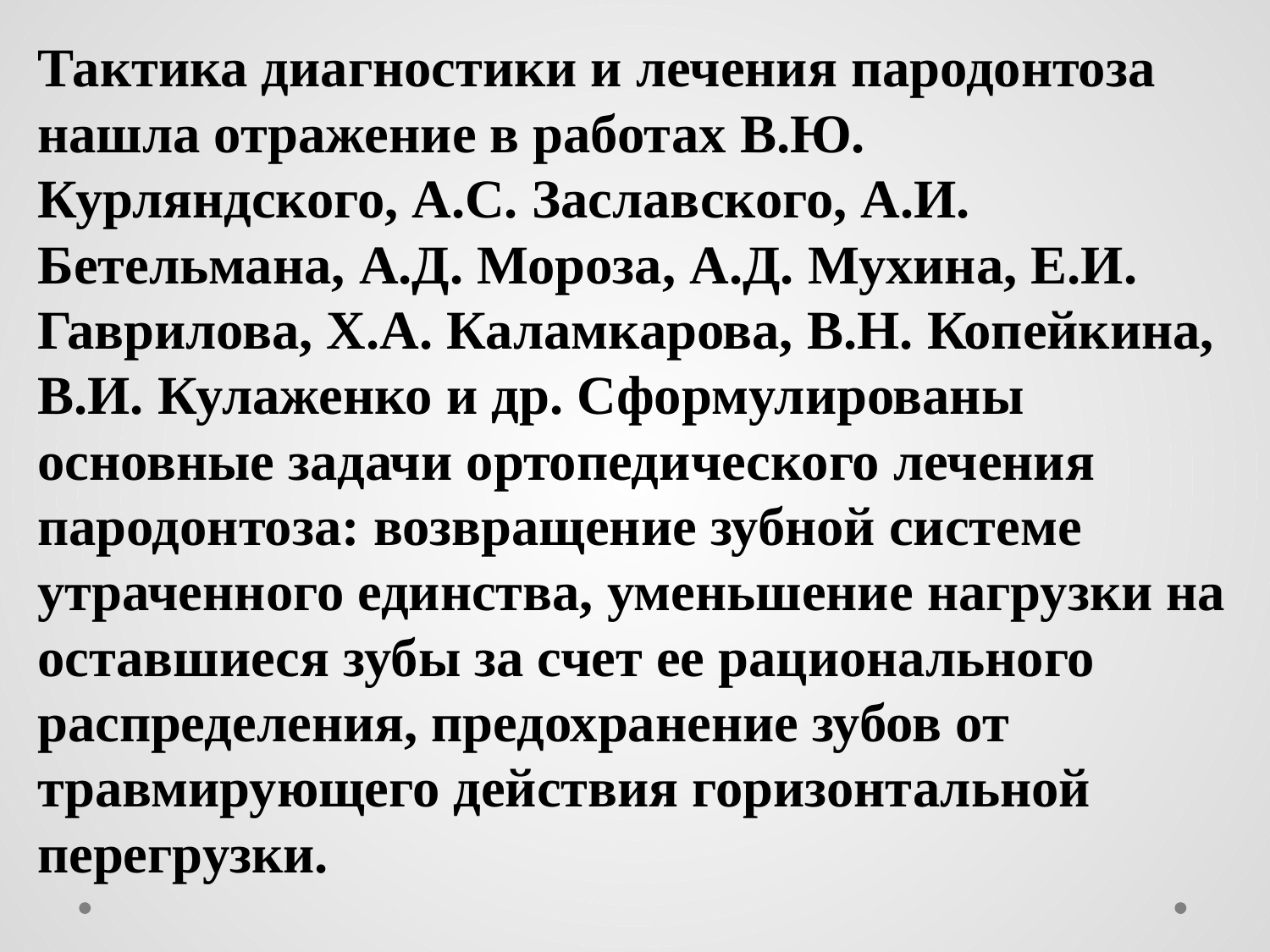

Тактика диагностики и лечения пародонтоза нашла отражение в работах В.Ю. Курляндского, А.С. Заславского, А.И. Бетельмана, А.Д. Мороза, А.Д. Мухина, Е.И. Гаврилова, Х.А. Каламкарова, В.Н. Копейкина, В.И. Кулаженко и др. Сформулированы основные задачи ортопедического лечения пародонтоза: возвращение зубной системе утраченного единства, уменьшение нагрузки на оставшиеся зубы за счет ее рационального распределения, предохранение зубов от травмирующего действия горизонтальной перегрузки.